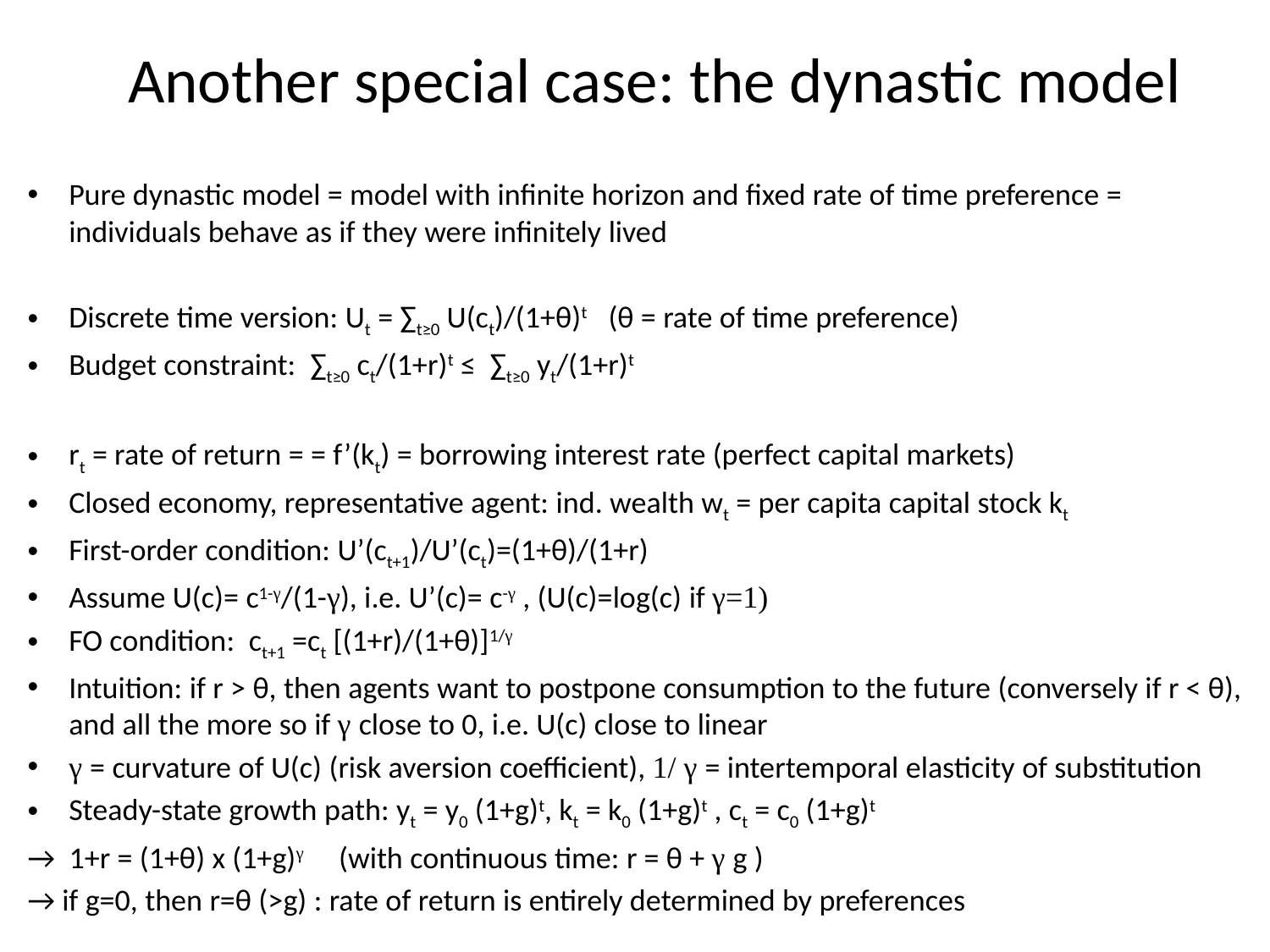

# Another special case: the dynastic model

Pure dynastic model = model with infinite horizon and fixed rate of time preference = individuals behave as if they were infinitely lived

Discrete time version: Ut = ∑t≥0 U(ct)/(1+θ)t   (θ = rate of time preference)
Budget constraint:  ∑t≥0 ct/(1+r)t ≤  ∑t≥0 yt/(1+r)t

rt = rate of return = = f’(kt) = borrowing interest rate (perfect capital markets)
Closed economy, representative agent: ind. wealth wt = per capita capital stock kt
First-order condition: U’(ct+1)/U’(ct)=(1+θ)/(1+r)
Assume U(c)= c1-γ/(1-γ), i.e. U’(c)= c-γ , (U(c)=log(c) if γ=1)
FO condition:  ct+1 =ct [(1+r)/(1+θ)]1/γ
Intuition: if r > θ, then agents want to postpone consumption to the future (conversely if r < θ), and all the more so if γ close to 0, i.e. U(c) close to linear
γ = curvature of U(c) (risk aversion coefficient), 1/ γ = intertemporal elasticity of substitution
Steady-state growth path: yt = y0 (1+g)t, kt = k0 (1+g)t , ct = c0 (1+g)t
→  1+r = (1+θ) x (1+g)γ     (with continuous time: r = θ + γ g )
→ if g=0, then r=θ (>g) : rate of return is entirely determined by preferences